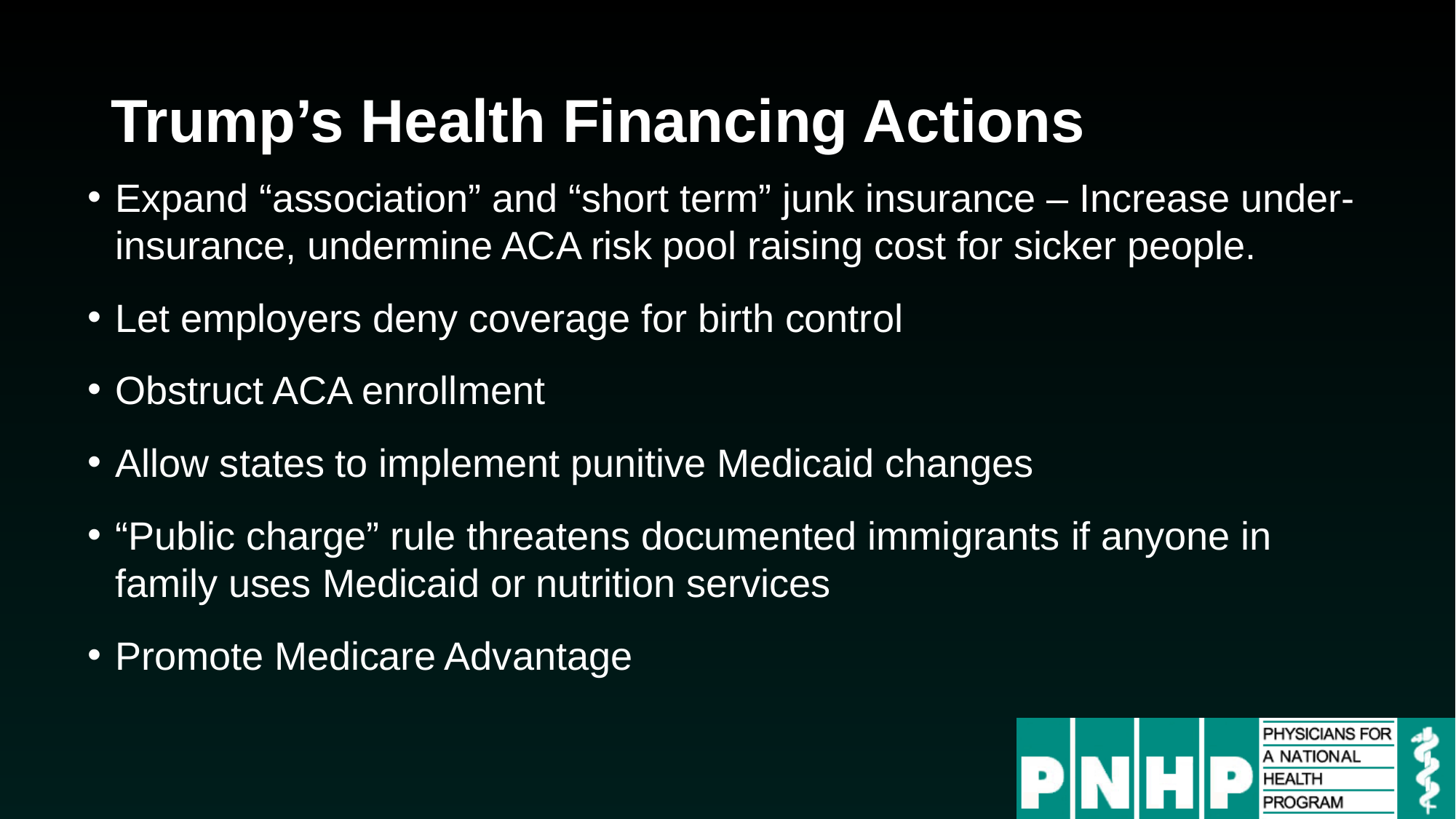

# Trump’s Health Financing Actions
Expand “association” and “short term” junk insurance – Increase under-insurance, undermine ACA risk pool raising cost for sicker people.
Let employers deny coverage for birth control
Obstruct ACA enrollment
Allow states to implement punitive Medicaid changes
“Public charge” rule threatens documented immigrants if anyone in family uses Medicaid or nutrition services
Promote Medicare Advantage